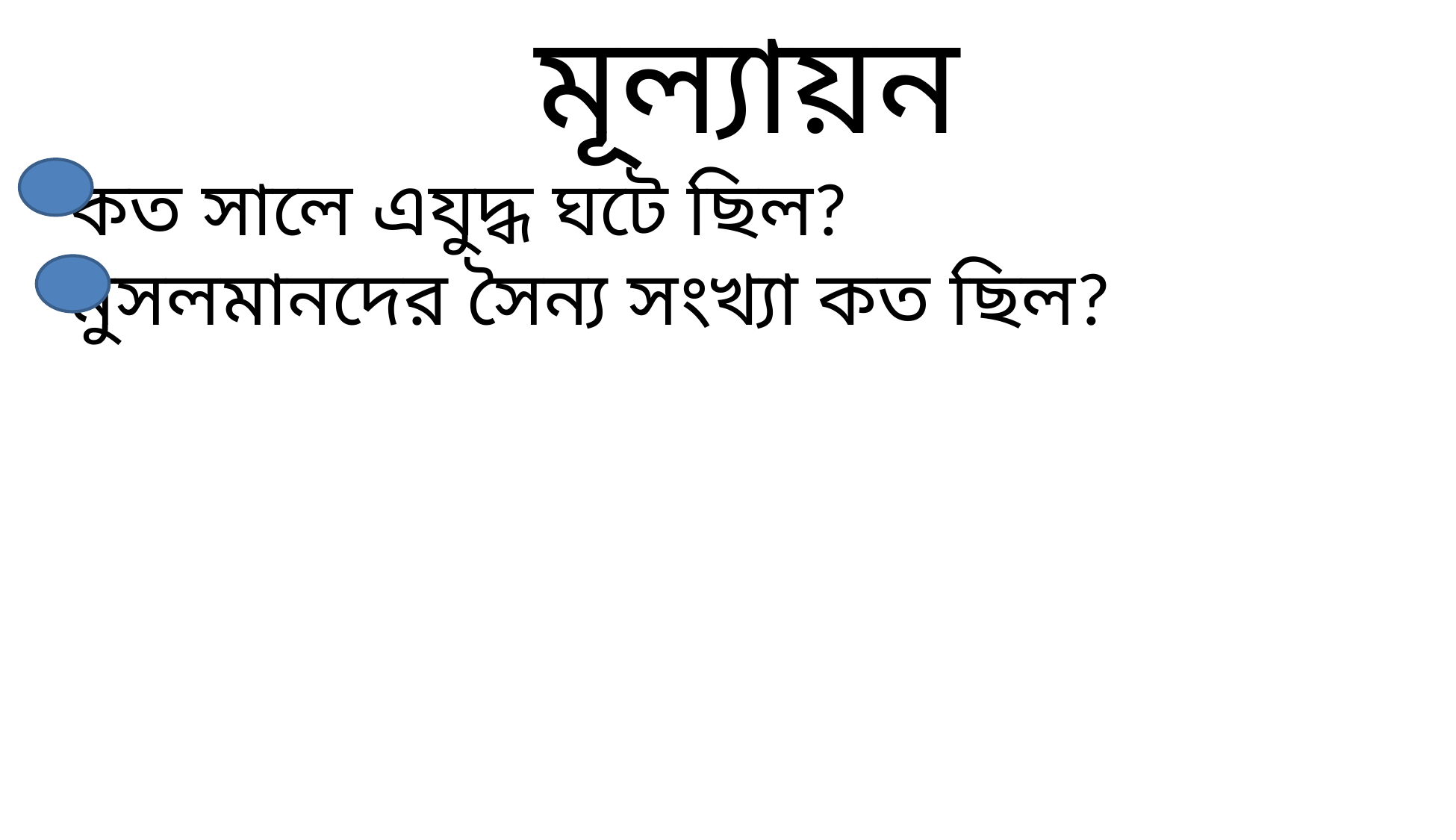

মূল্যায়ন
  কত সালে এযুদ্ধ ঘটে ছিল?
  মুসলমানদের সৈন্য সংখ্যা কত ছিল?